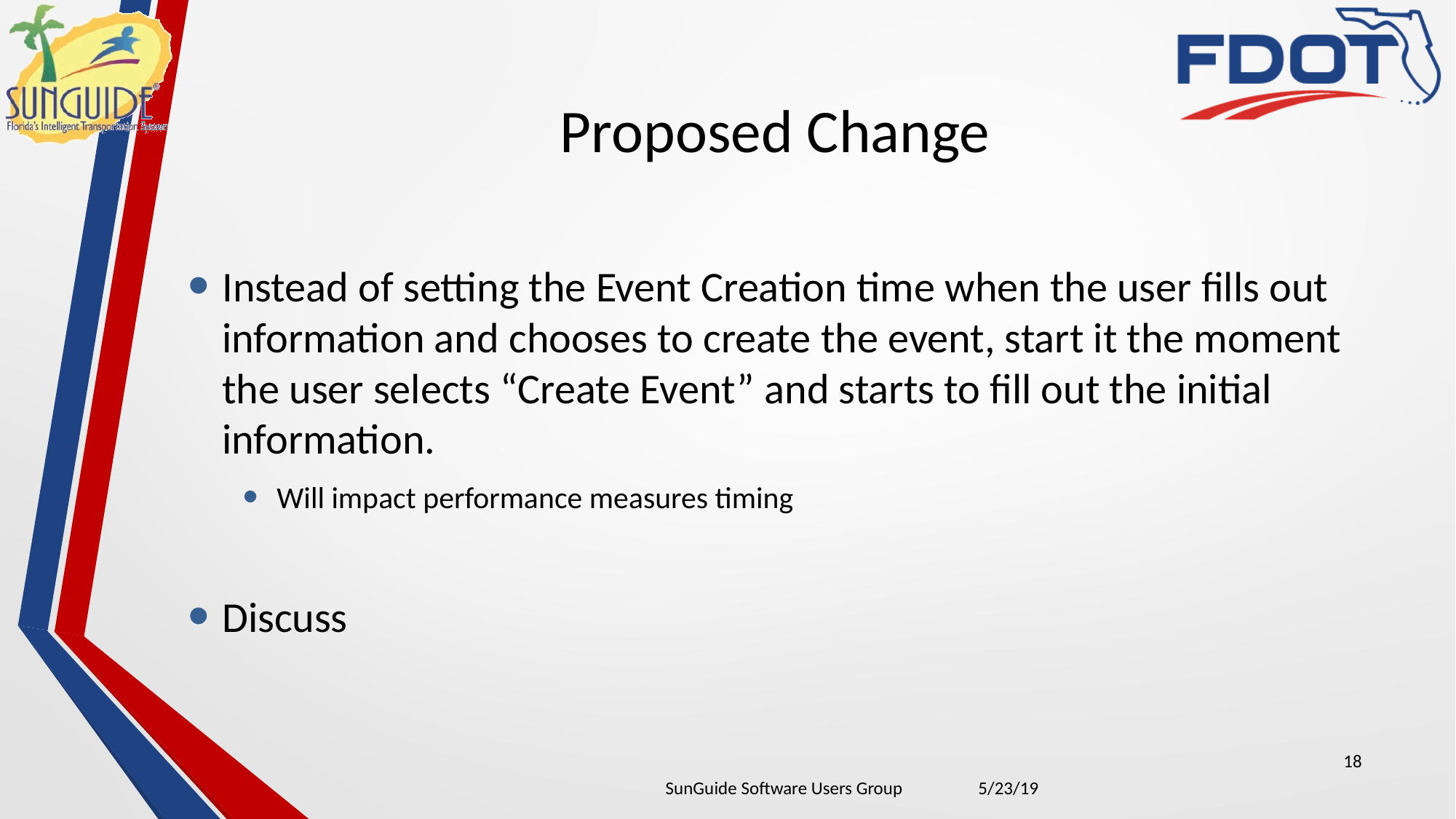

# Proposed Change
Instead of setting the Event Creation time when the user fills out information and chooses to create the event, start it the moment the user selects “Create Event” and starts to fill out the initial information.
Will impact performance measures timing

Discuss
18
| SunGuide Software Users Group | 5/23/19 |
| --- | --- |